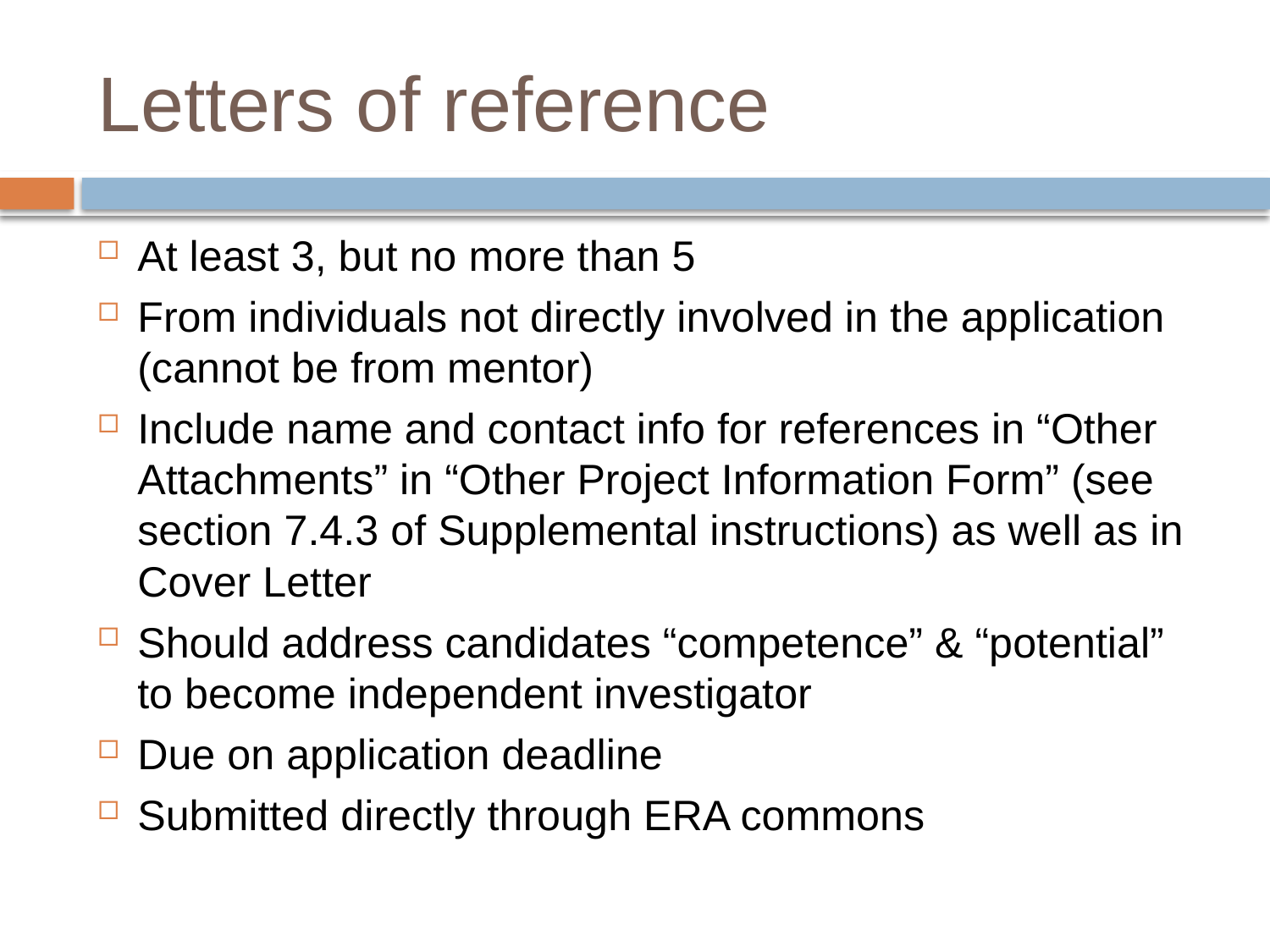

# Letters of reference
At least 3, but no more than 5
From individuals not directly involved in the application (cannot be from mentor)
Include name and contact info for references in “Other Attachments” in “Other Project Information Form” (see section 7.4.3 of Supplemental instructions) as well as in Cover Letter
Should address candidates “competence” & “potential” to become independent investigator
Due on application deadline
Submitted directly through ERA commons